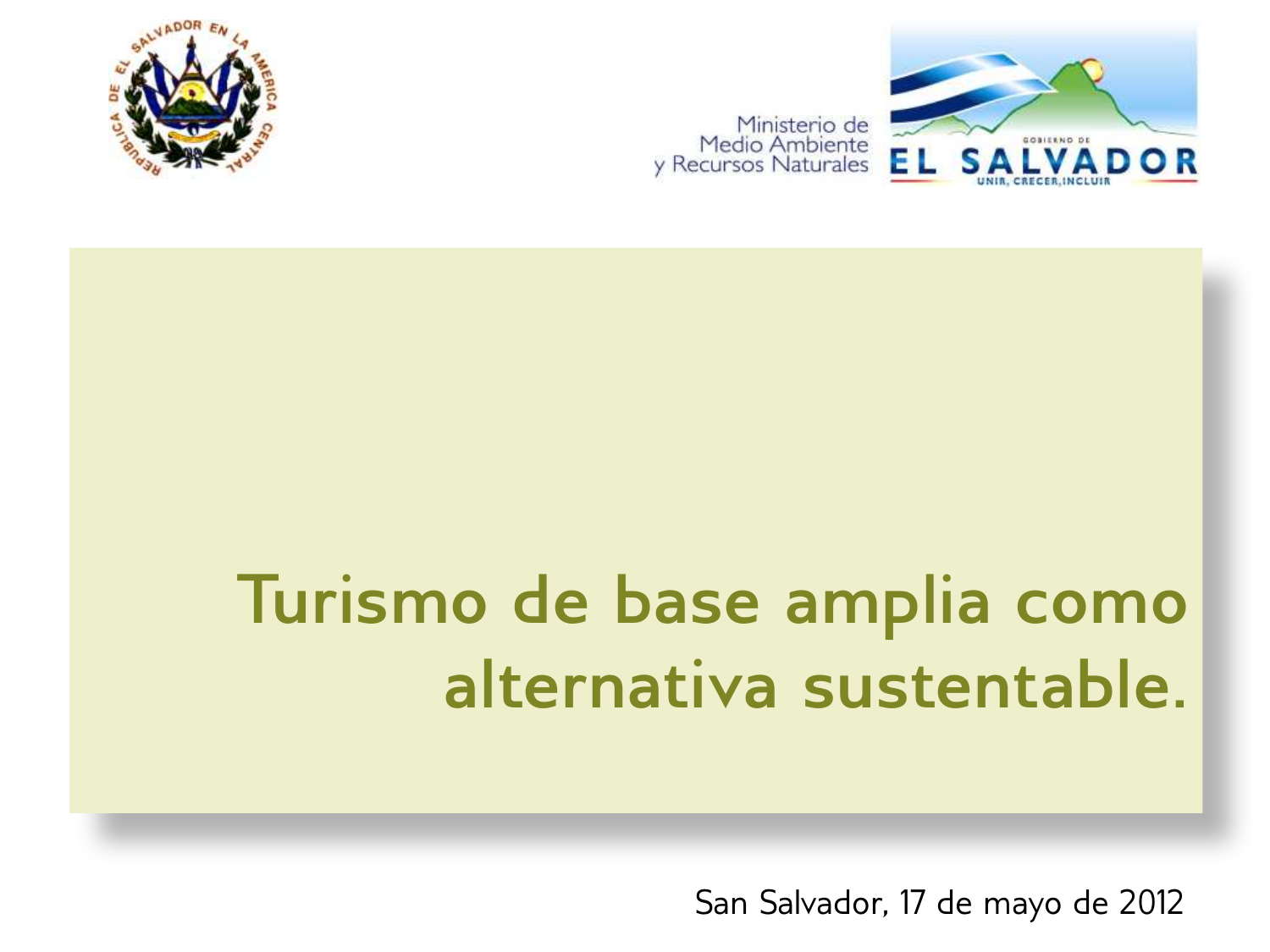

# Turismo de base amplia como alternativa sustentable.

 San Salvador, 17 de mayo de 2012